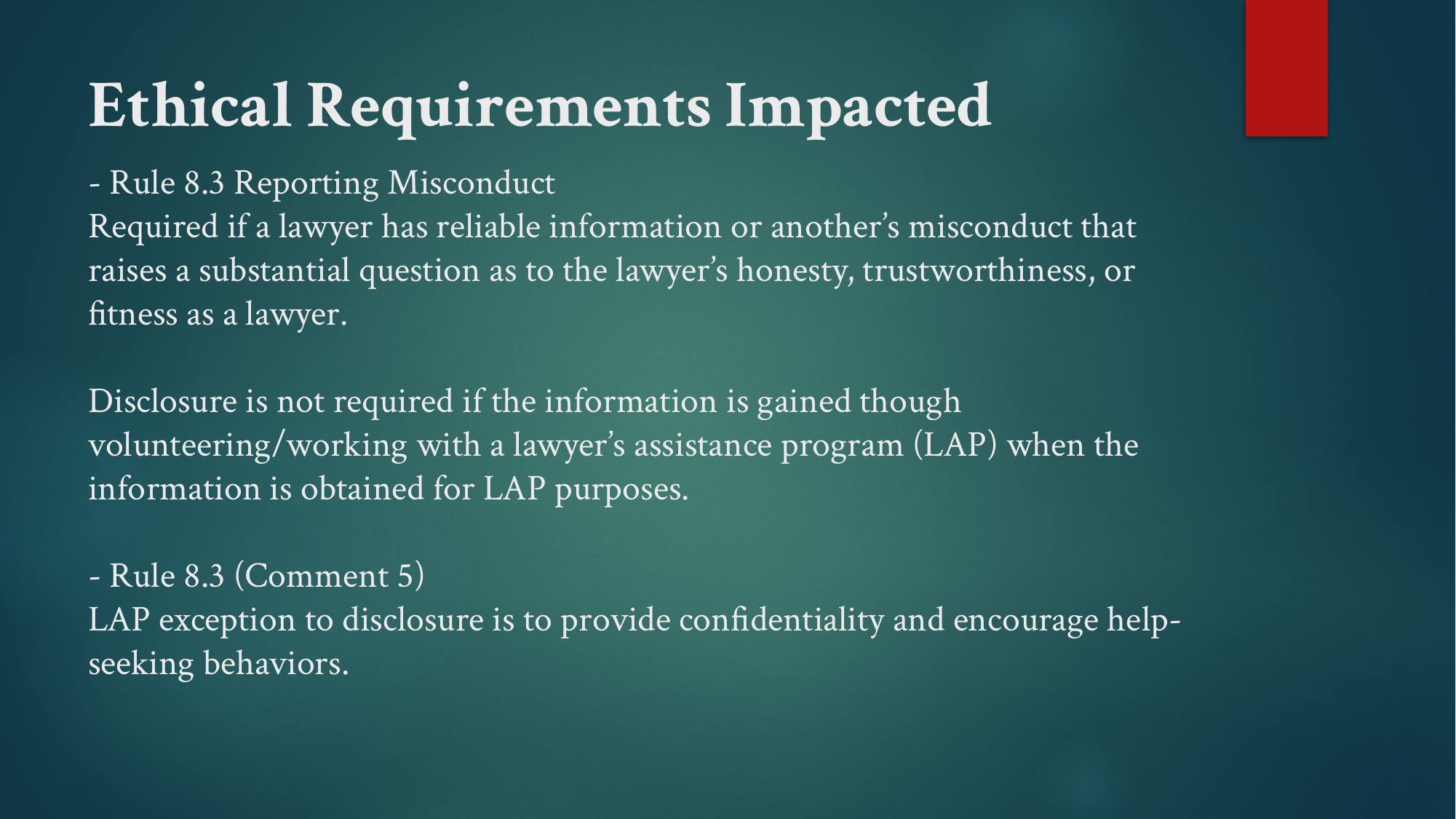

# Ethical Requirements Impacted - Rule 8.3 Reporting Misconduct Required if a lawyer has reliable information or another’s misconduct that raises a substantial question as to the lawyer’s honesty, trustworthiness, or fitness as a lawyer. Disclosure is not required if the information is gained though volunteering/working with a lawyer’s assistance program (LAP) when the information is obtained for LAP purposes. - Rule 8.3 (Comment 5) LAP exception to disclosure is to provide confidentiality and encourage help-seeking behaviors.